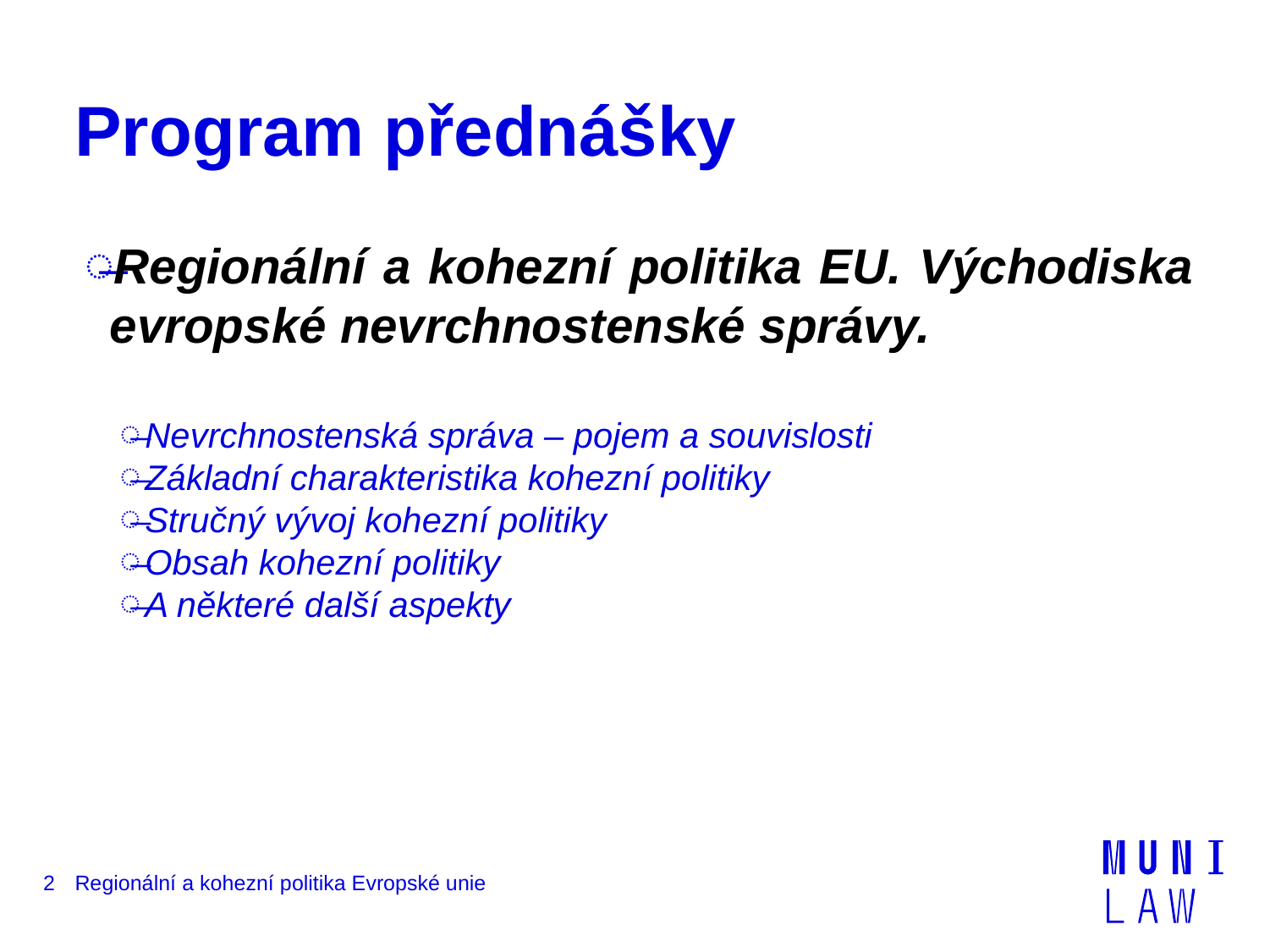

# Program přednášky
Regionální a kohezní politika EU. Východiska evropské nevrchnostenské správy.

Nevrchnostenská správa – pojem a souvislosti
Základní charakteristika kohezní politiky
Stručný vývoj kohezní politiky
Obsah kohezní politiky
A některé další aspekty

2
Regionální a kohezní politika Evropské unie